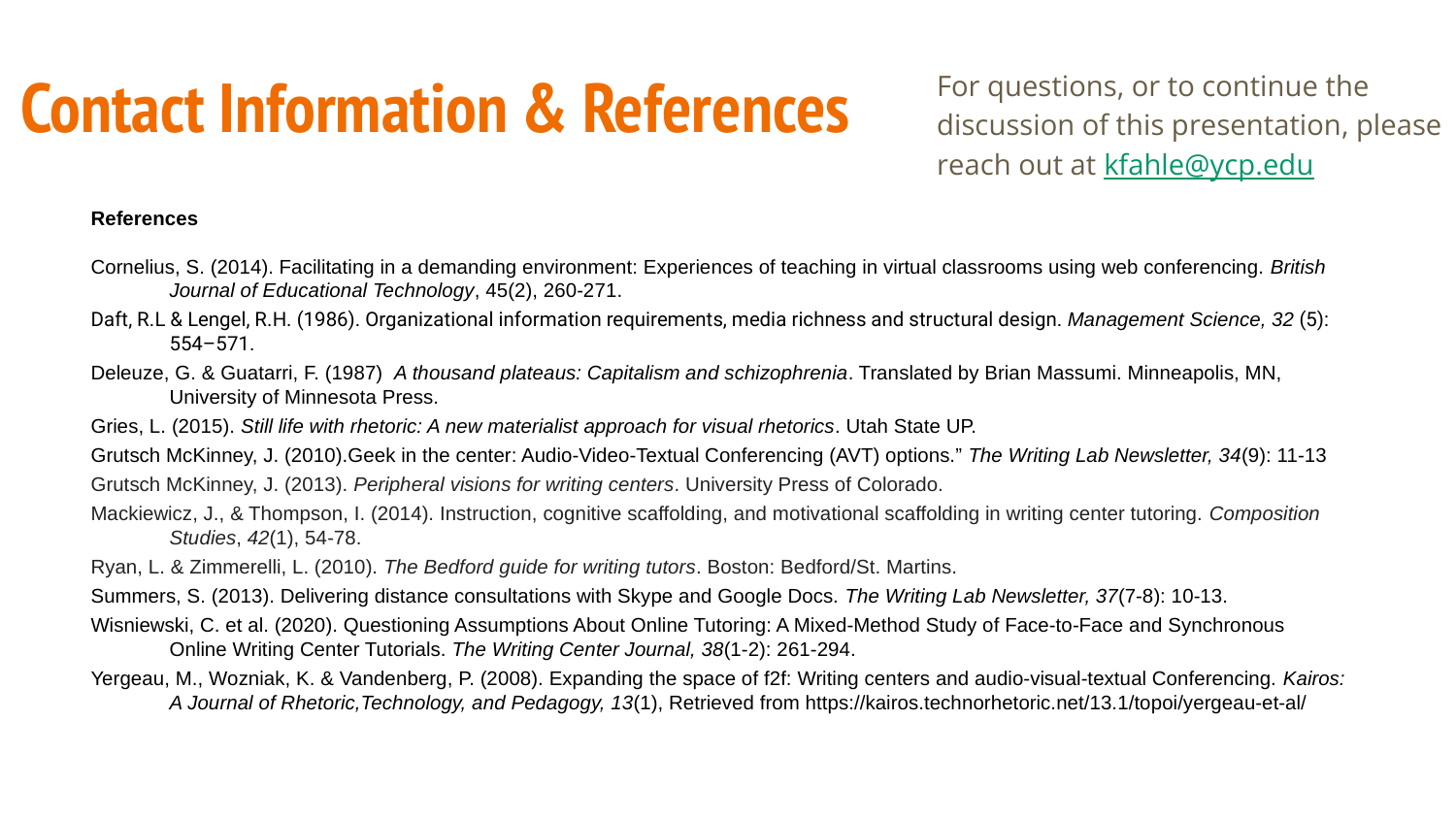

# Contact Information & References
For questions, or to continue the discussion of this presentation, please reach out at kfahle@ycp.edu
References

Cornelius, S. (2014). Facilitating in a demanding environment: Experiences of teaching in virtual classrooms using web conferencing. British Journal of Educational Technology, 45(2), 260-271.
Daft, R.L & Lengel, R.H. (1986). Organizational information requirements, media richness and structural design. Management Science, 32 (5): 554–571.
Deleuze, G. & Guatarri, F. (1987)  A thousand plateaus: Capitalism and schizophrenia. Translated by Brian Massumi. Minneapolis, MN, University of Minnesota Press.
Gries, L. (2015). Still life with rhetoric: A new materialist approach for visual rhetorics. Utah State UP.
Grutsch McKinney, J. (2010).Geek in the center: Audio-Video-Textual Conferencing (AVT) options.” The Writing Lab Newsletter, 34(9): 11-13
Grutsch McKinney, J. (2013). Peripheral visions for writing centers. University Press of Colorado.
Mackiewicz, J., & Thompson, I. (2014). Instruction, cognitive scaffolding, and motivational scaffolding in writing center tutoring. Composition Studies, 42(1), 54-78.
Ryan, L. & Zimmerelli, L. (2010). The Bedford guide for writing tutors. Boston: Bedford/St. Martins.
Summers, S. (2013). Delivering distance consultations with Skype and Google Docs. The Writing Lab Newsletter, 37(7-8): 10-13.
Wisniewski, C. et al. (2020). Questioning Assumptions About Online Tutoring: A Mixed-Method Study of Face-to-Face and Synchronous Online Writing Center Tutorials. The Writing Center Journal, 38(1-2): 261-294.
Yergeau, M., Wozniak, K. & Vandenberg, P. (2008). Expanding the space of f2f: Writing centers and audio-visual-textual Conferencing. Kairos: A Journal of Rhetoric,Technology, and Pedagogy, 13(1), Retrieved from https://kairos.technorhetoric.net/13.1/topoi/yergeau-et-al/